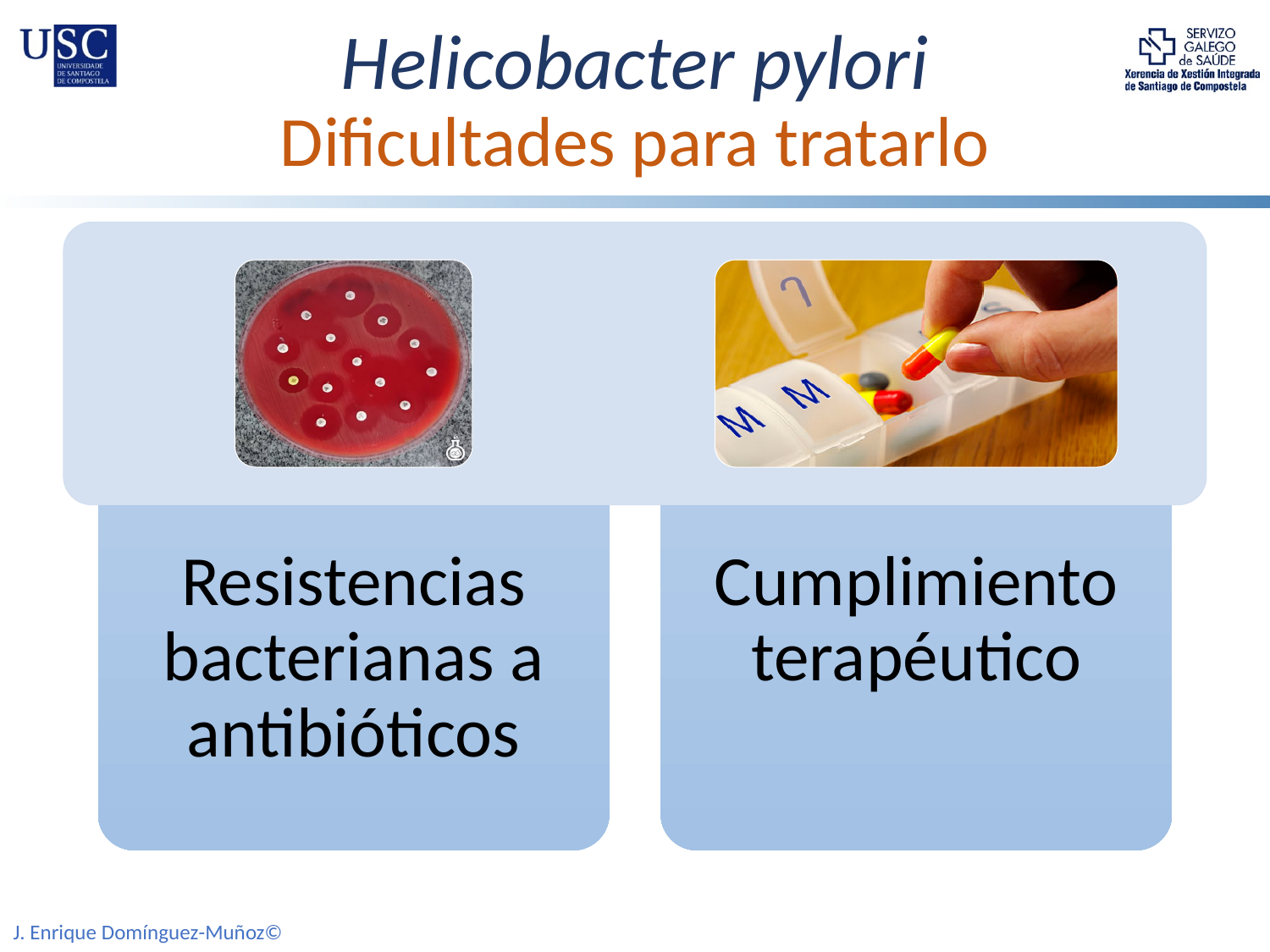

# Helicobacter pylori Dificultades para tratarlo
Resistencias bacterianas a antibióticos
Cumplimiento terapéutico